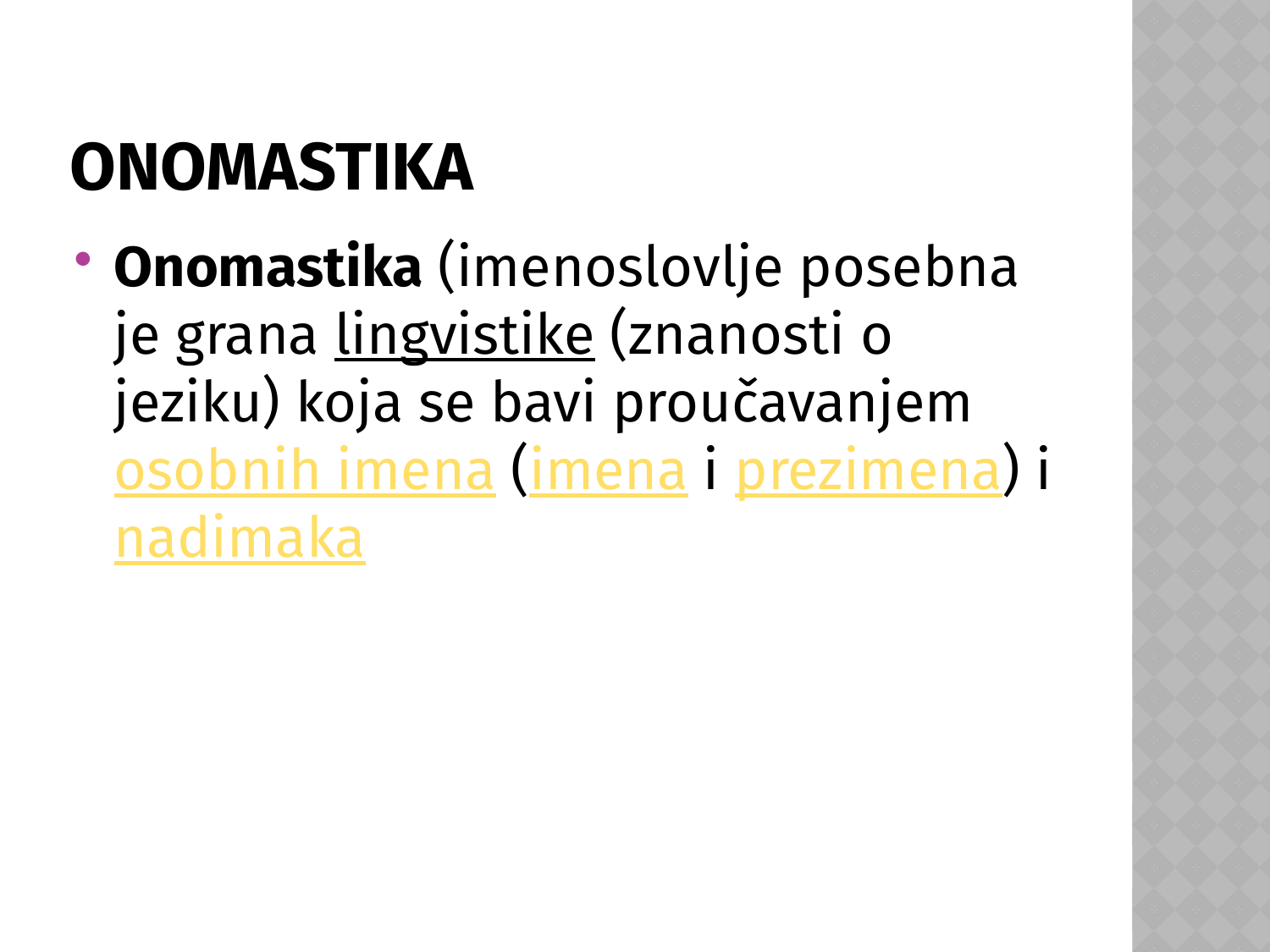

# ONOMASTIKA
Onomastika (imenoslovlje posebna je grana lingvistike (znanosti o jeziku) koja se bavi proučavanjem osobnih imena (imena i prezimena) i nadimaka